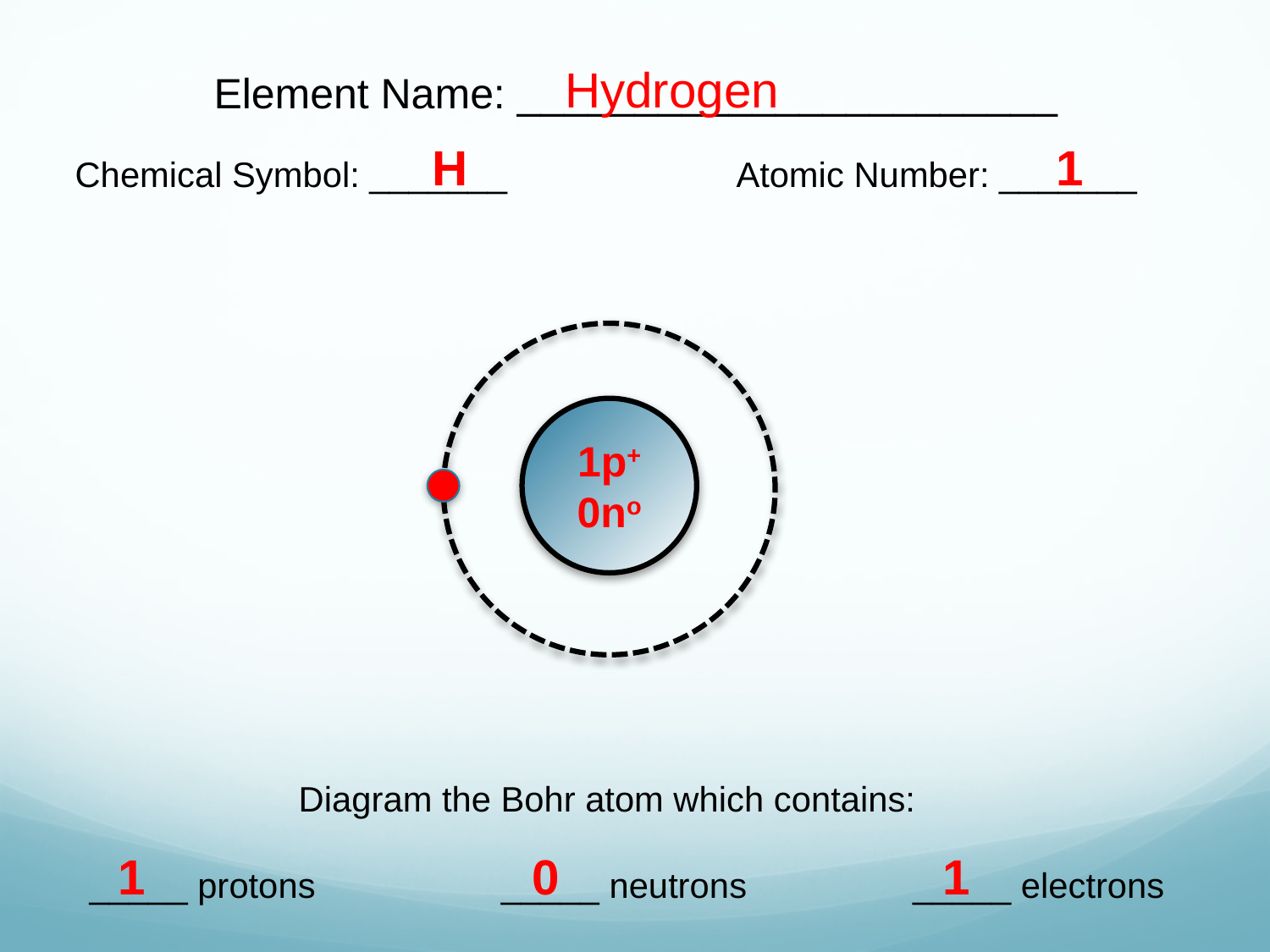

Hydrogen
Element Name: _______________________
H
1
Chemical Symbol: _______
Atomic Number: _______

1p+
0no

Diagram the Bohr atom which contains:
1
0
1
_____ protons
_____ neutrons
_____ electrons